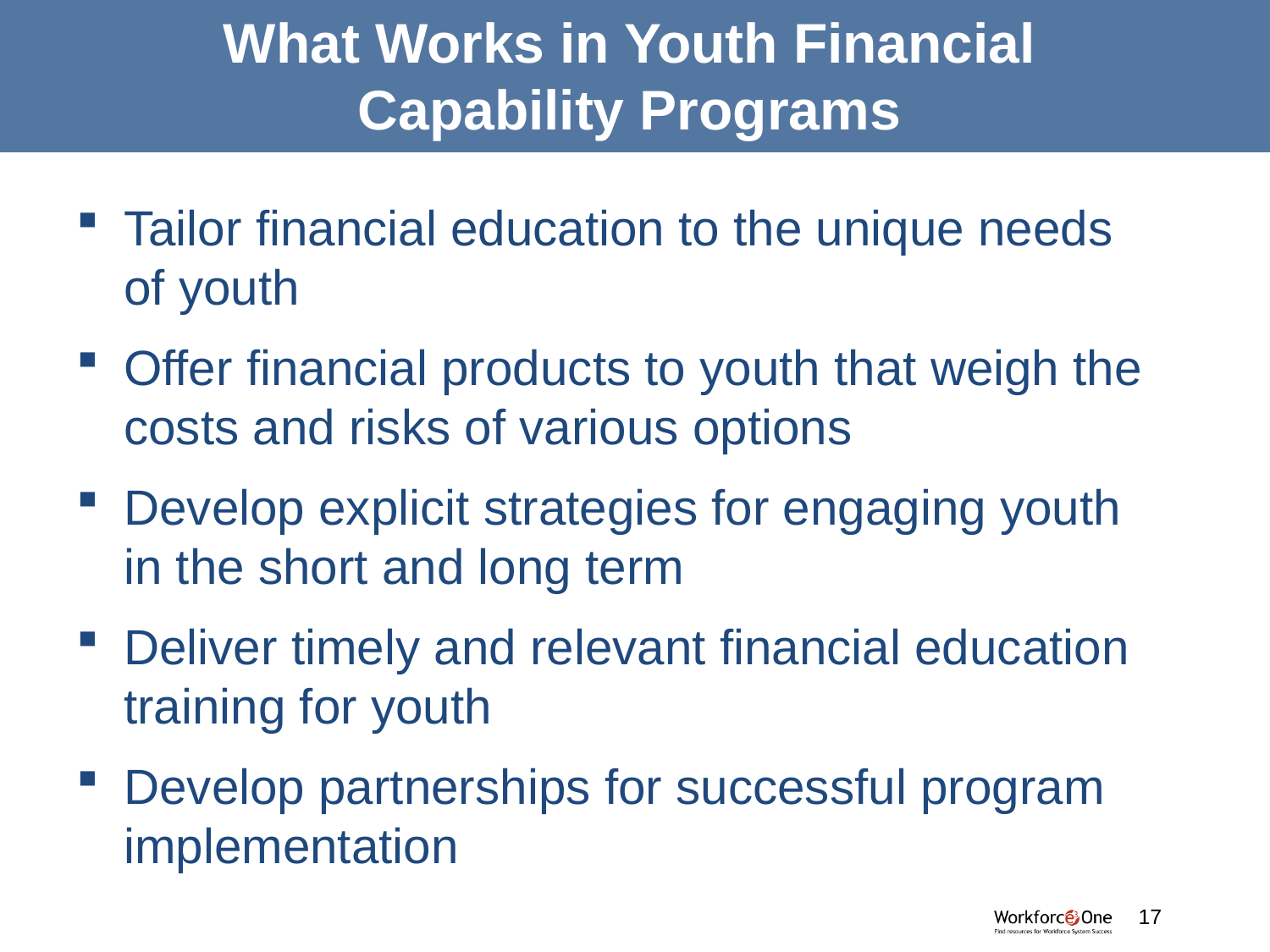

# What Works in Youth Financial Capability Programs
Tailor financial education to the unique needs of youth
Offer financial products to youth that weigh the costs and risks of various options
Develop explicit strategies for engaging youth in the short and long term
Deliver timely and relevant financial education training for youth
Develop partnerships for successful program implementation
17